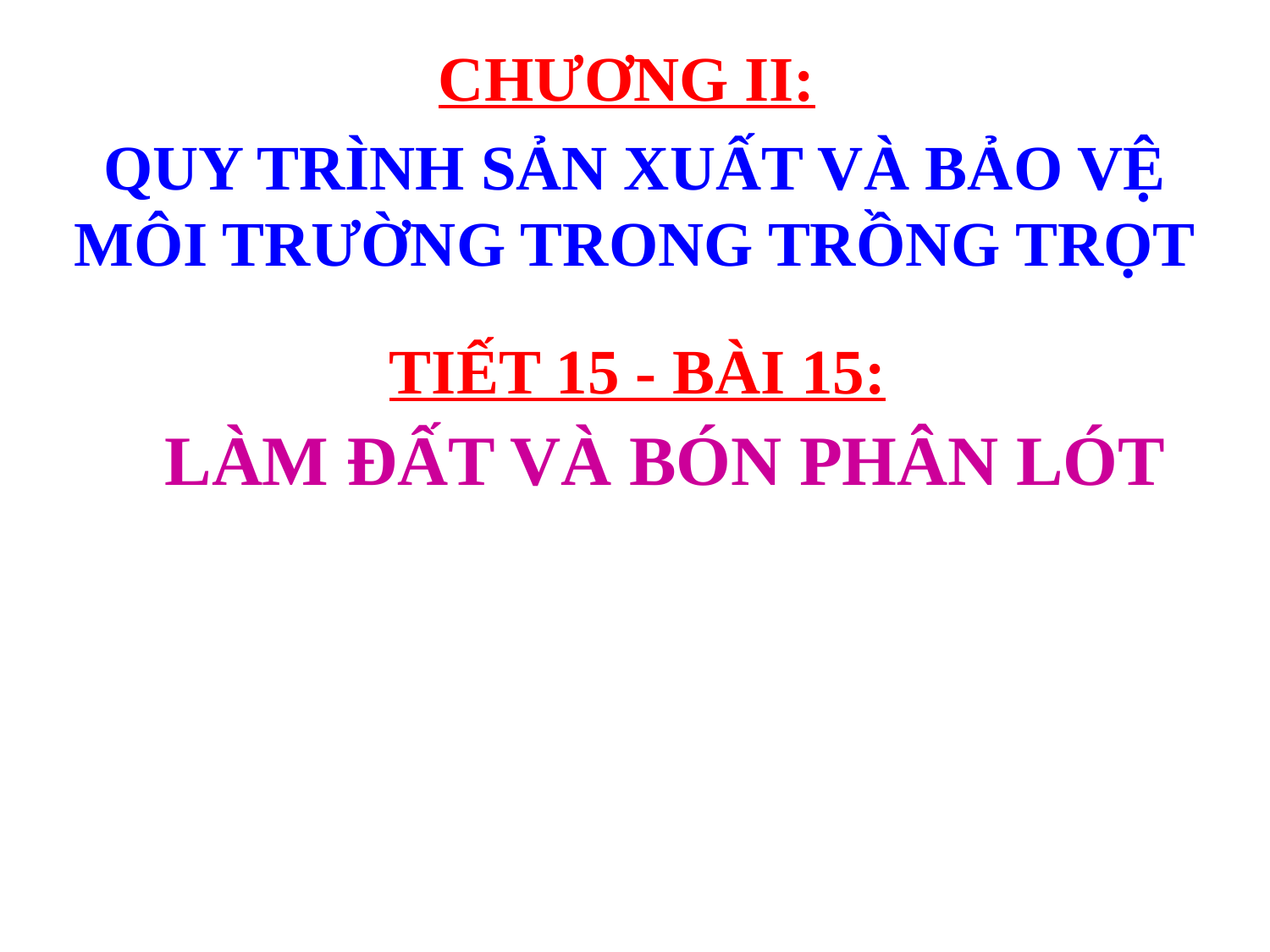

CHƯƠNG II:
QUY TRÌNH SẢN XUẤT VÀ BẢO VỆ MÔI TRƯỜNG TRONG TRỒNG TRỌT
TIẾT 15 - BÀI 15:
 LÀM ĐẤT VÀ BÓN PHÂN LÓT